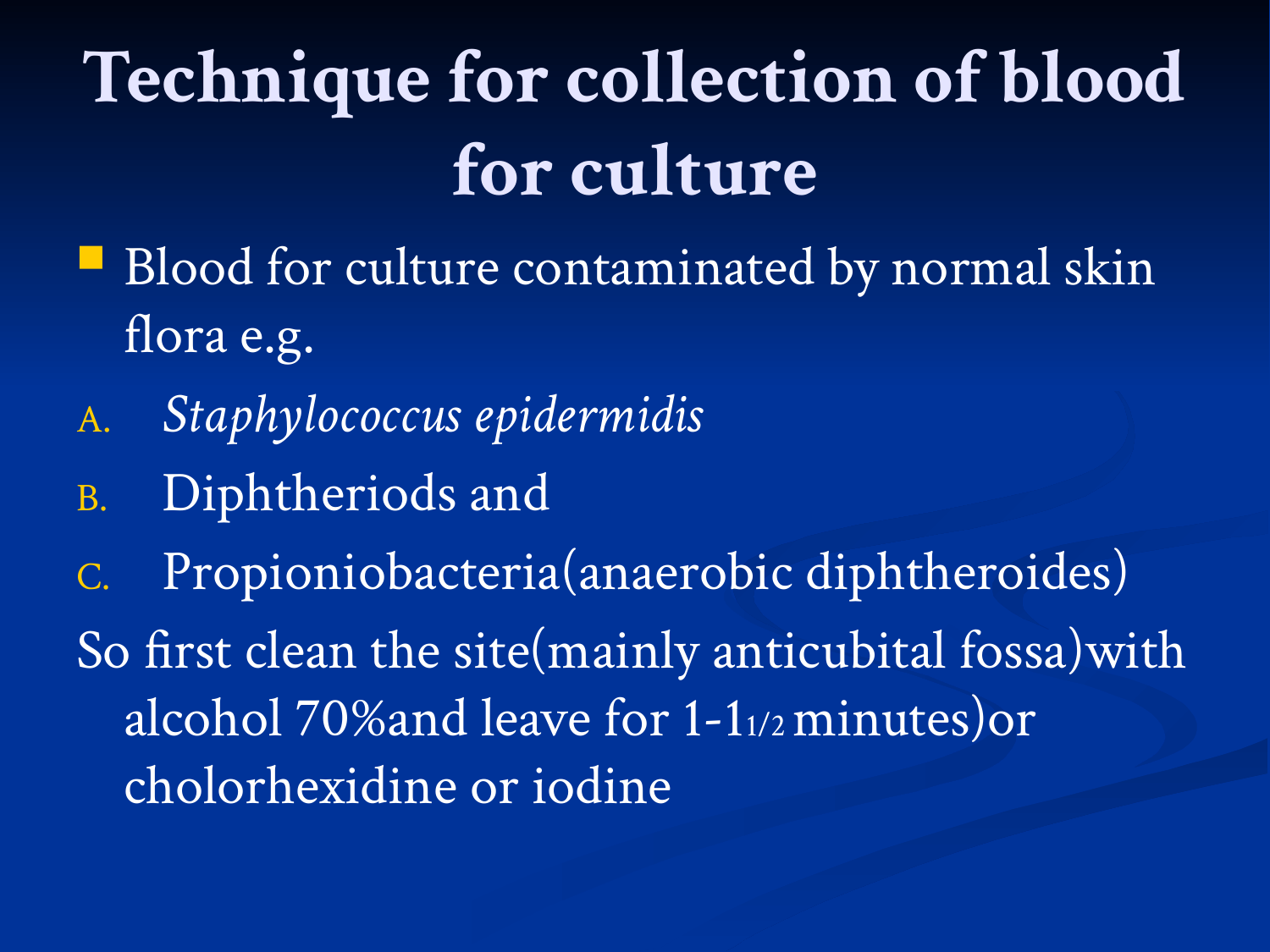

# Technique for collection of blood for culture
Blood for culture contaminated by normal skin flora e.g.
   Staphylococcus epidermidis
   Diphtheriods and
   Propioniobacteria(anaerobic diphtheroides)
So first clean the site(mainly anticubital fossa)with alcohol 70%and leave for 1-11/2 minutes)or cholorhexidine or iodine